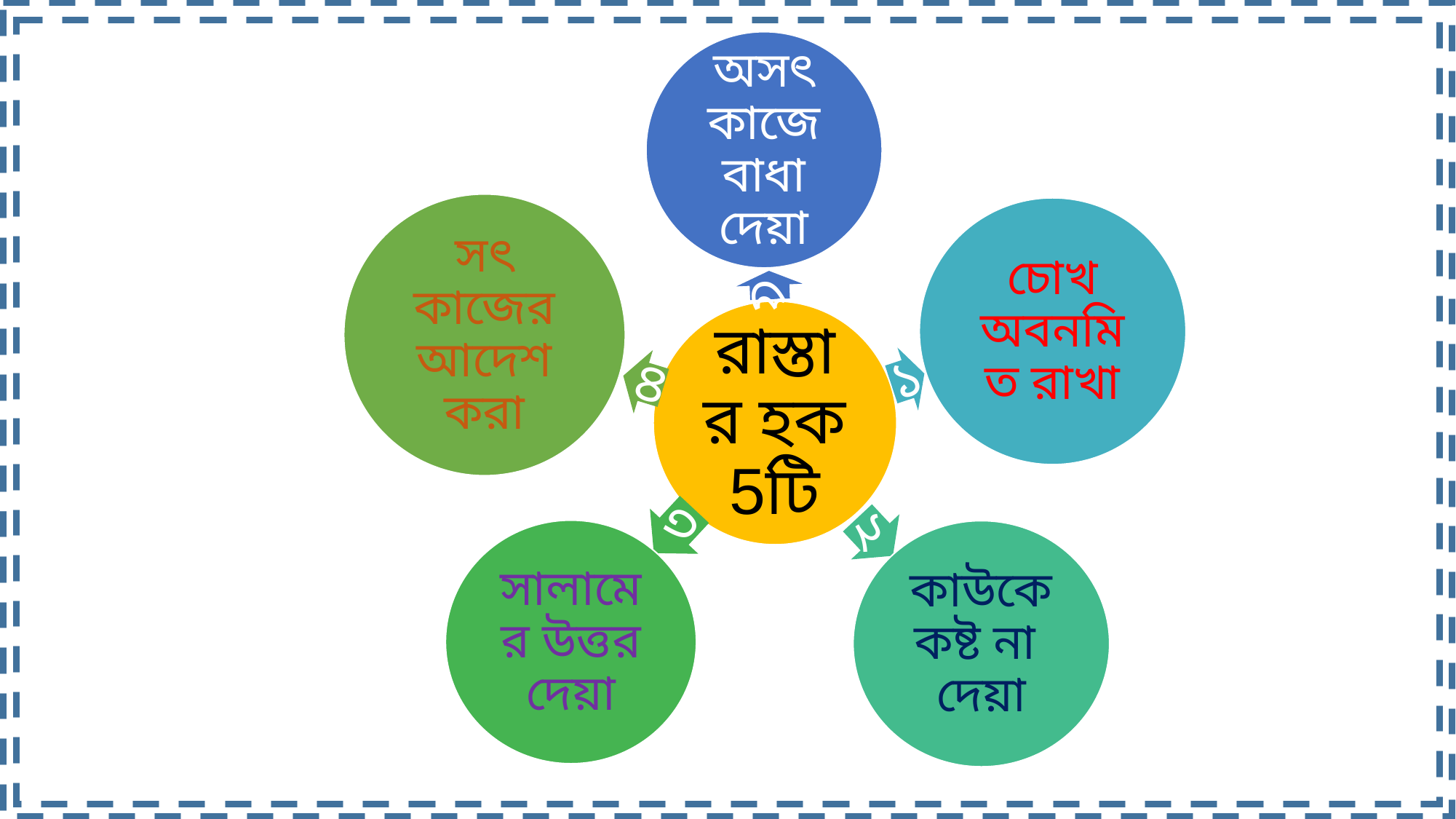

রাস্তার হক 5টি
৫
অসৎ কাজে বাধা দেয়া
১
চোখ অবনমিত রাখা
২
কাউকে কষ্ট না  দেয়া
৩
সালামের উত্তর দেয়া
৪
সৎ কাজের আদেশ করা